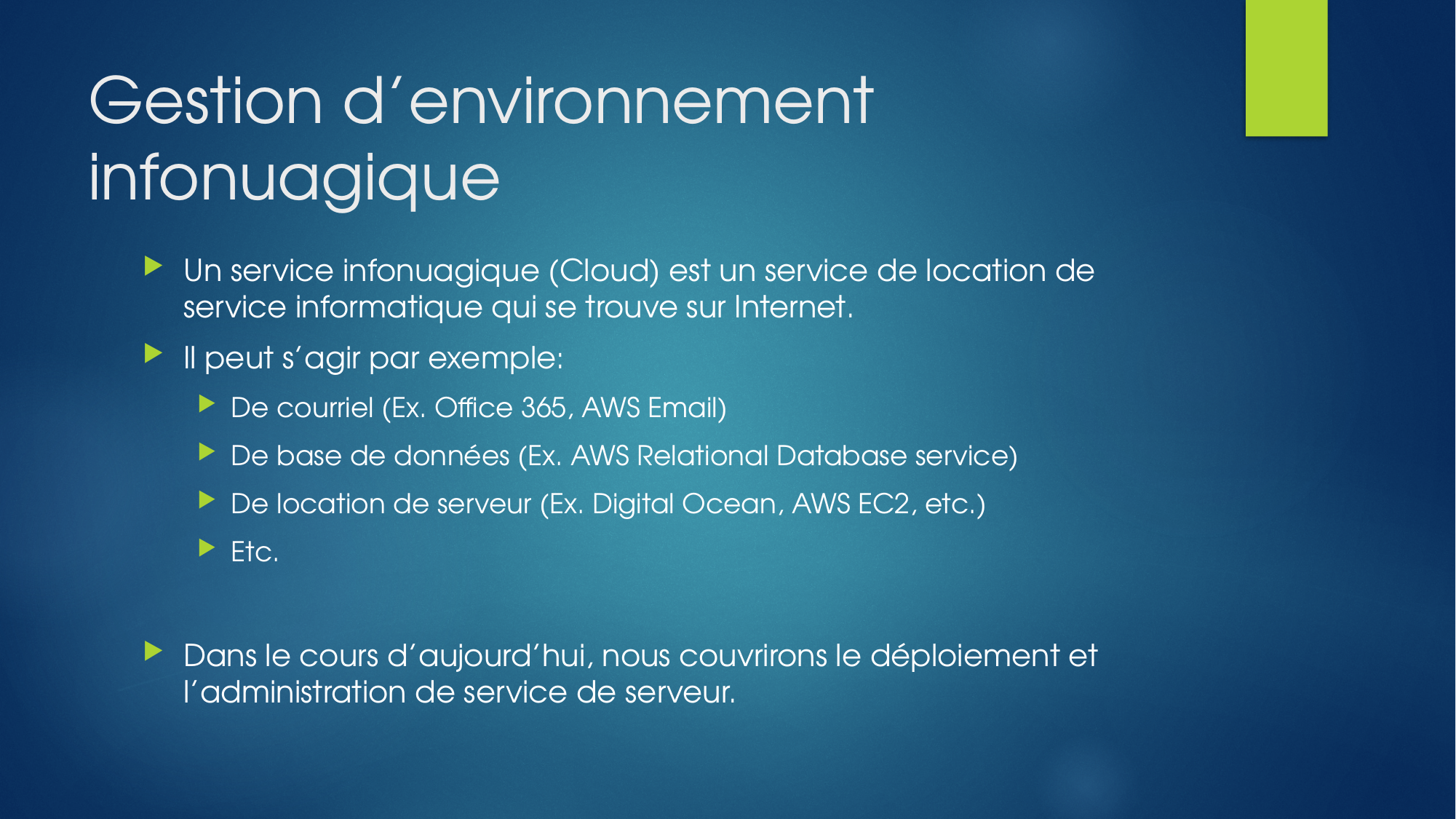

# Gestion d’environnement infonuagique
Un service infonuagique (Cloud) est un service de location de service informatique qui se trouve sur Internet.
Il peut s’agir par exemple:
De courriel (Ex. Office 365, AWS Email)
De base de données (Ex. AWS Relational Database service)
De location de serveur (Ex. Digital Ocean, AWS EC2, etc.)
Etc.

Dans le cours d’aujourd’hui, nous couvrirons le déploiement et l’administration de service de serveur.